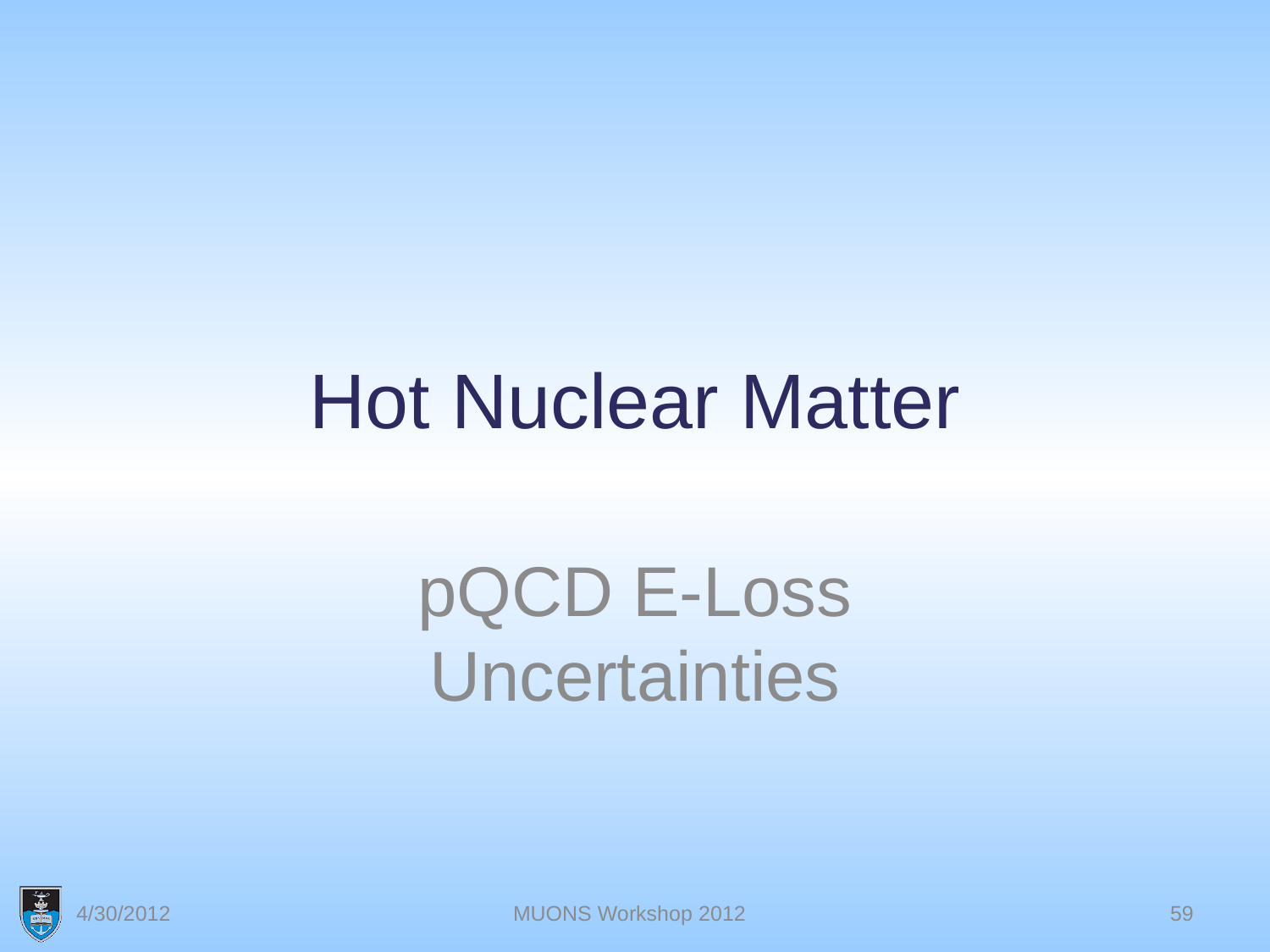

# Hot Nuclear Matter
pQCD E-Loss Uncertainties
4/30/2012
MUONS Workshop 2012
59